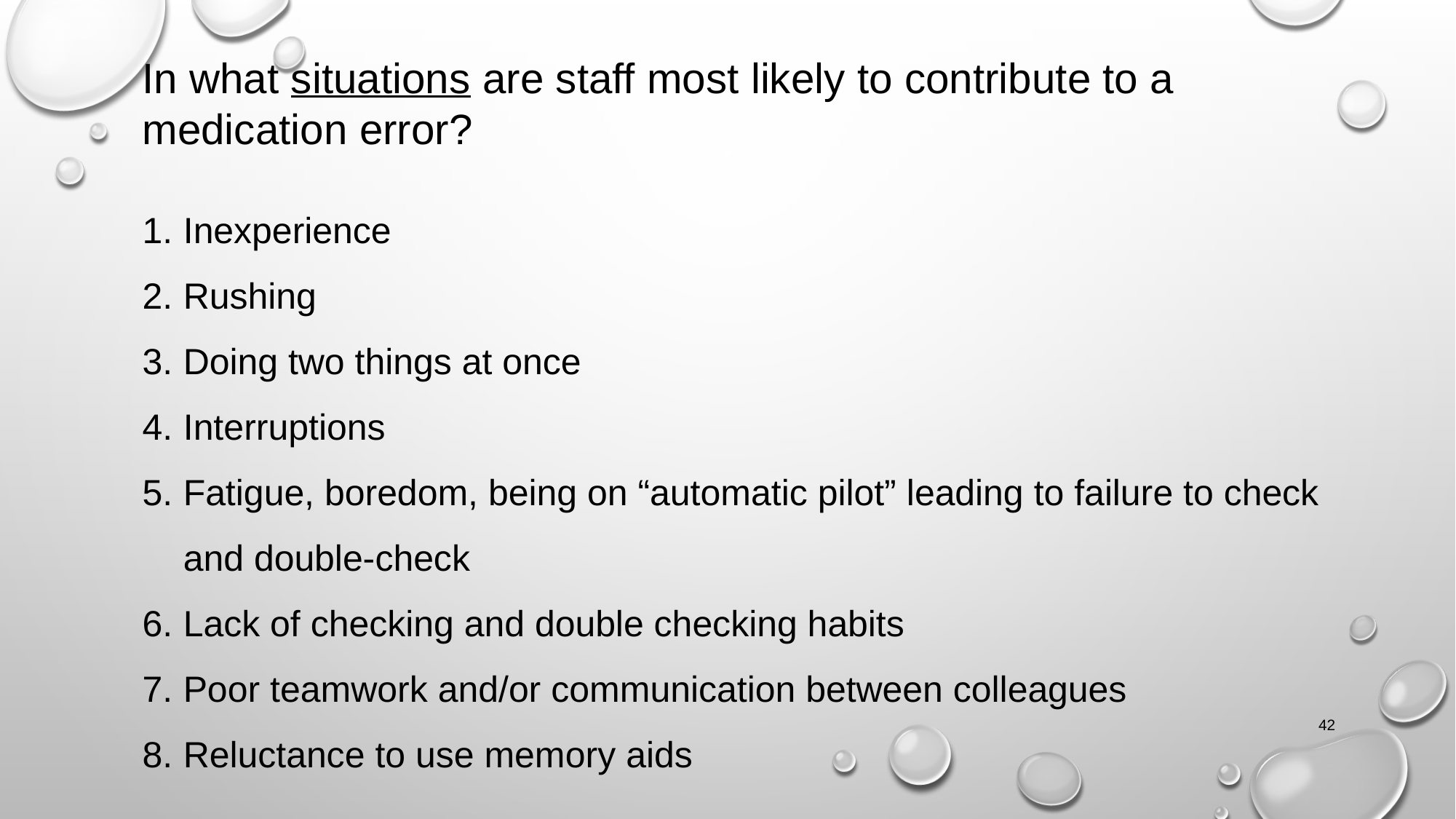

In what situations are staff most likely to contribute to a medication error?

Inexperience
Rushing
Doing two things at once
Interruptions
Fatigue, boredom, being on “automatic pilot” leading to failure to check and double-check
Lack of checking and double checking habits
Poor teamwork and/or communication between colleagues
Reluctance to use memory aids
42